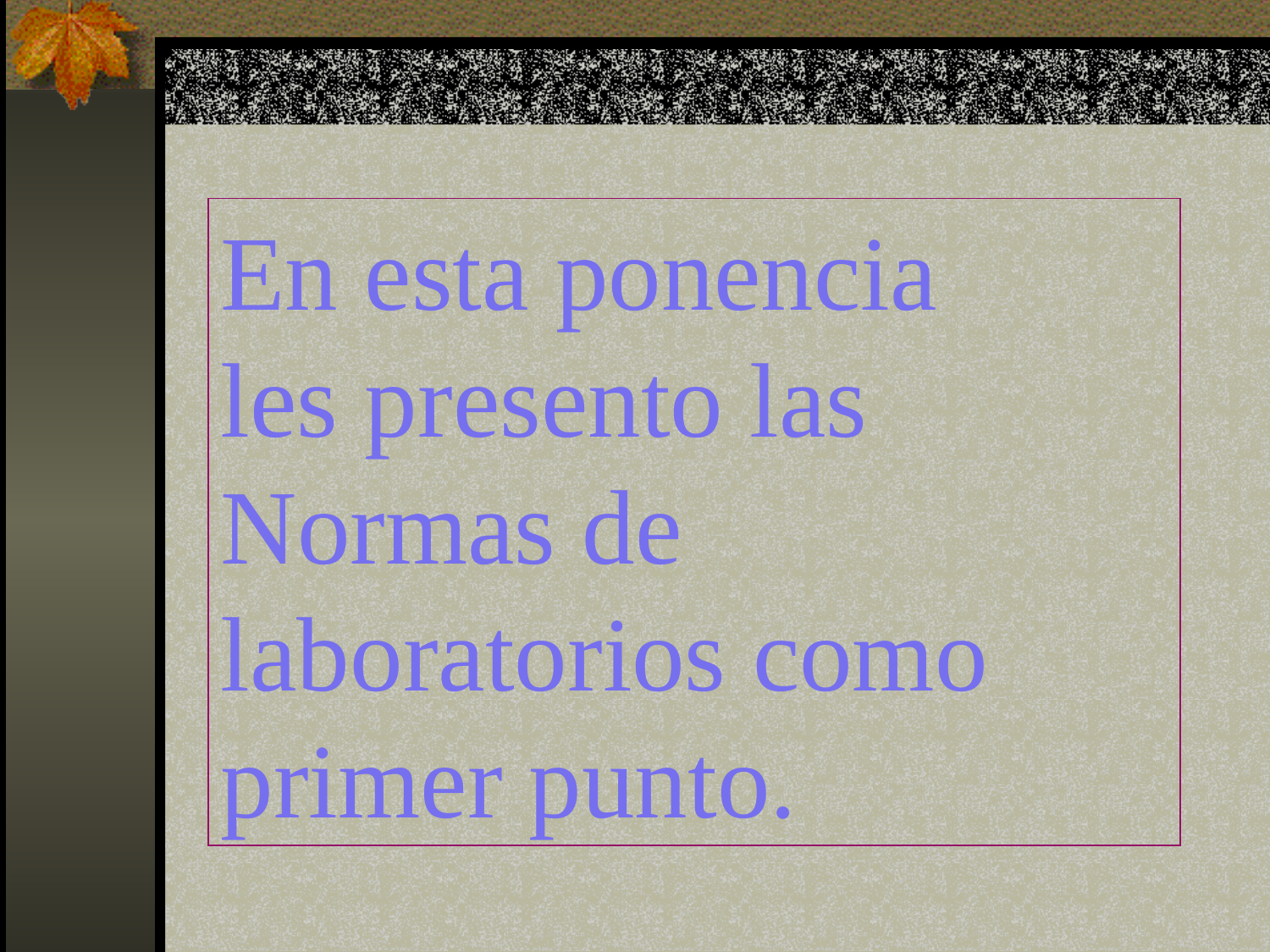

En esta ponencia
les presento las
Normas de laboratorios como primer punto.